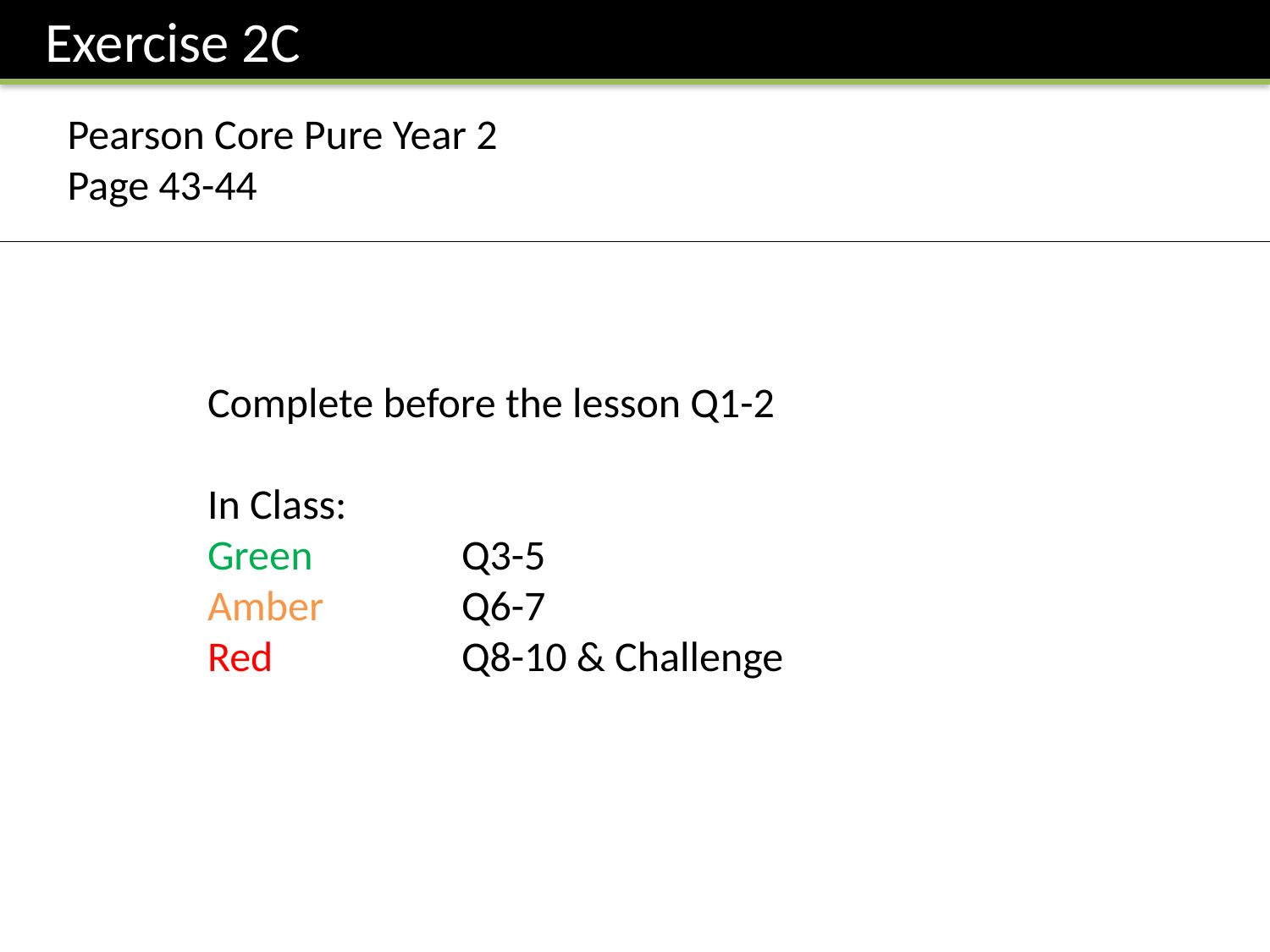

Exercise 2C
Pearson Core Pure Year 2
Page 43-44
Complete before the lesson Q1-2

In Class:
Green		Q3-5
Amber 		Q6-7
Red		Q8-10 & Challenge